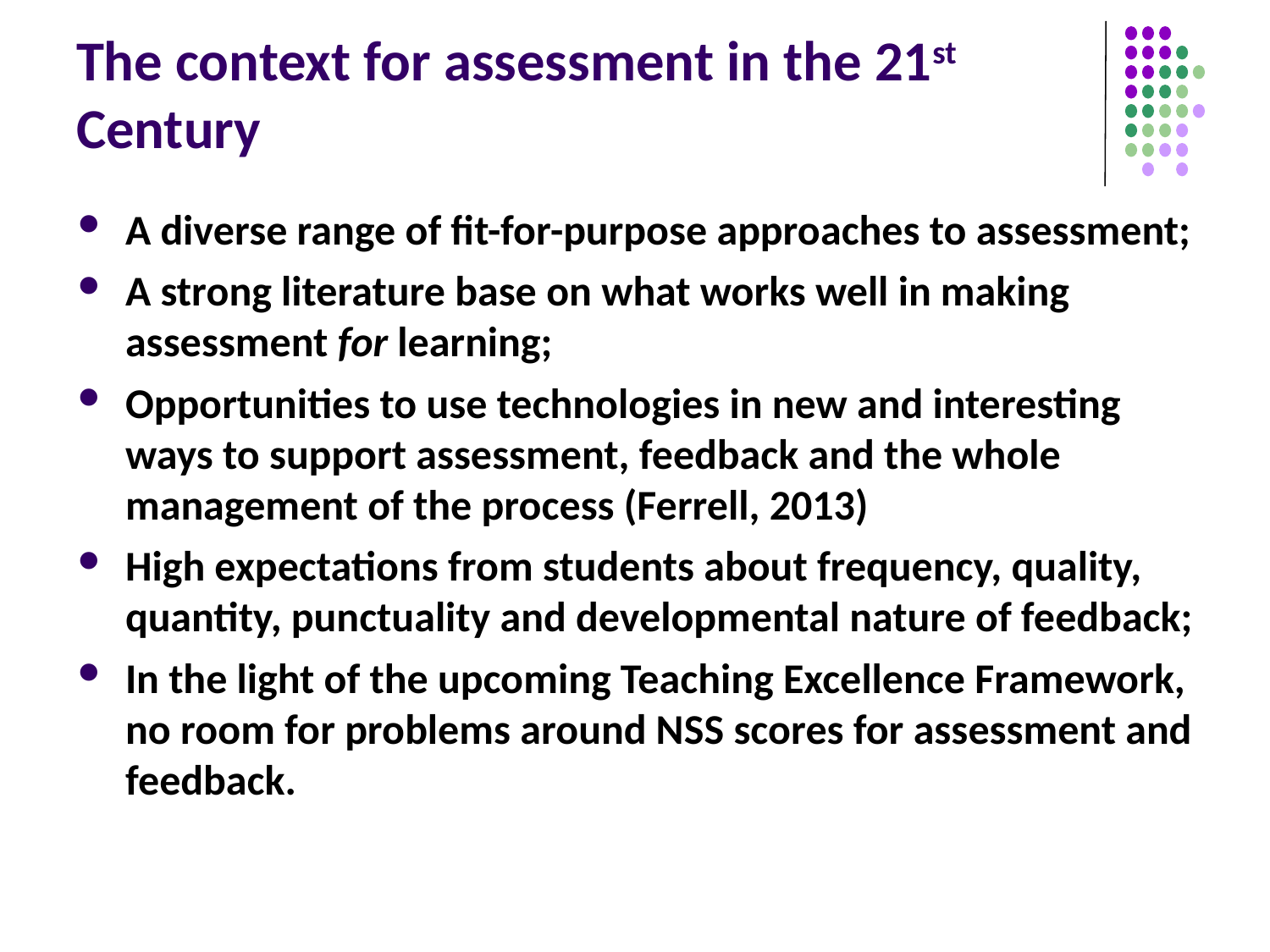

# The context for assessment in the 21st Century
A diverse range of fit-for-purpose approaches to assessment;
A strong literature base on what works well in making assessment for learning;
Opportunities to use technologies in new and interesting ways to support assessment, feedback and the whole management of the process (Ferrell, 2013)
High expectations from students about frequency, quality, quantity, punctuality and developmental nature of feedback;
In the light of the upcoming Teaching Excellence Framework, no room for problems around NSS scores for assessment and feedback.